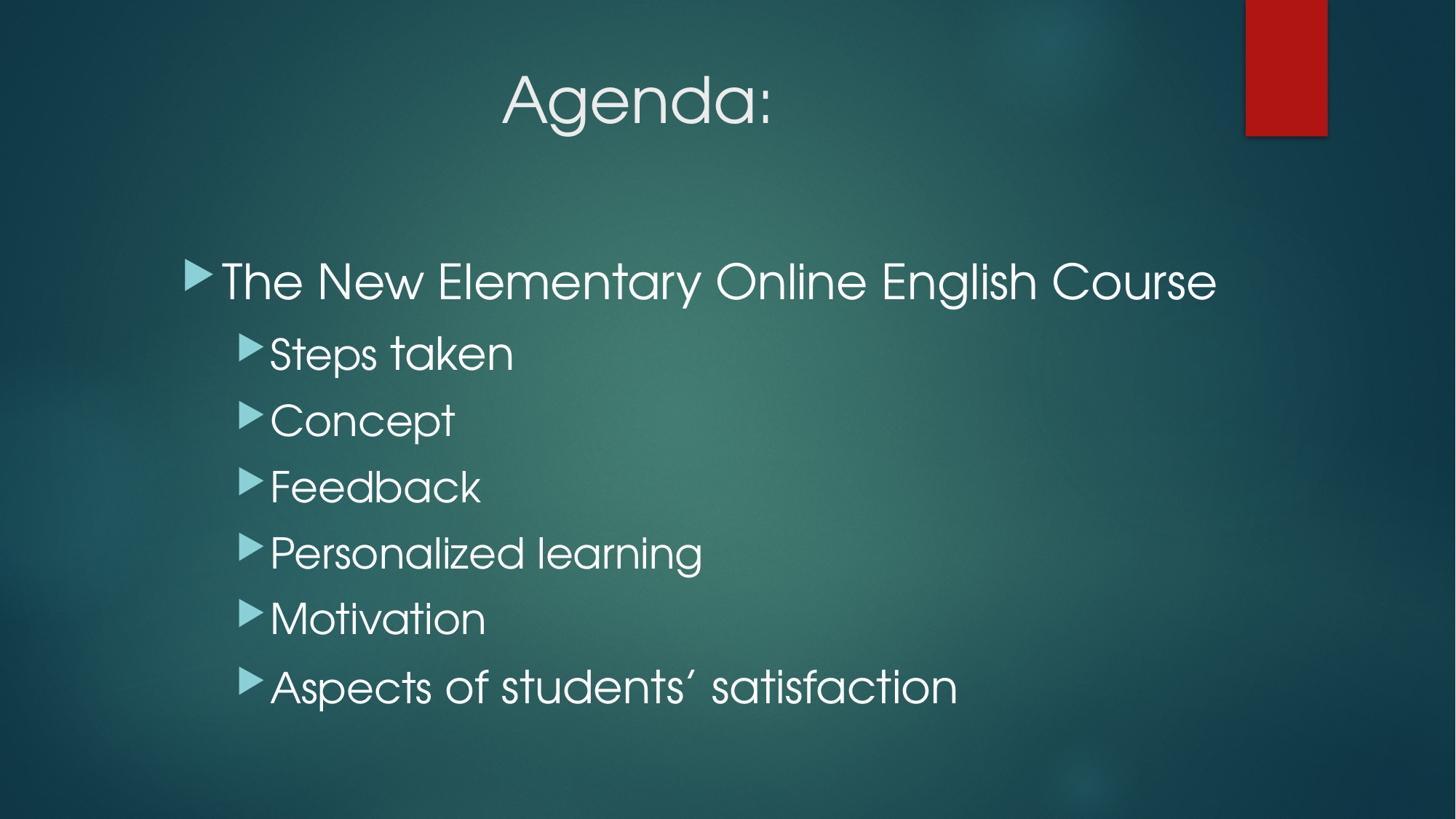

# Agenda:

The New Elementary Online English Course
Steps taken
Concept
Feedback
Personalized learning
Motivation
Aspects of students’ satisfaction